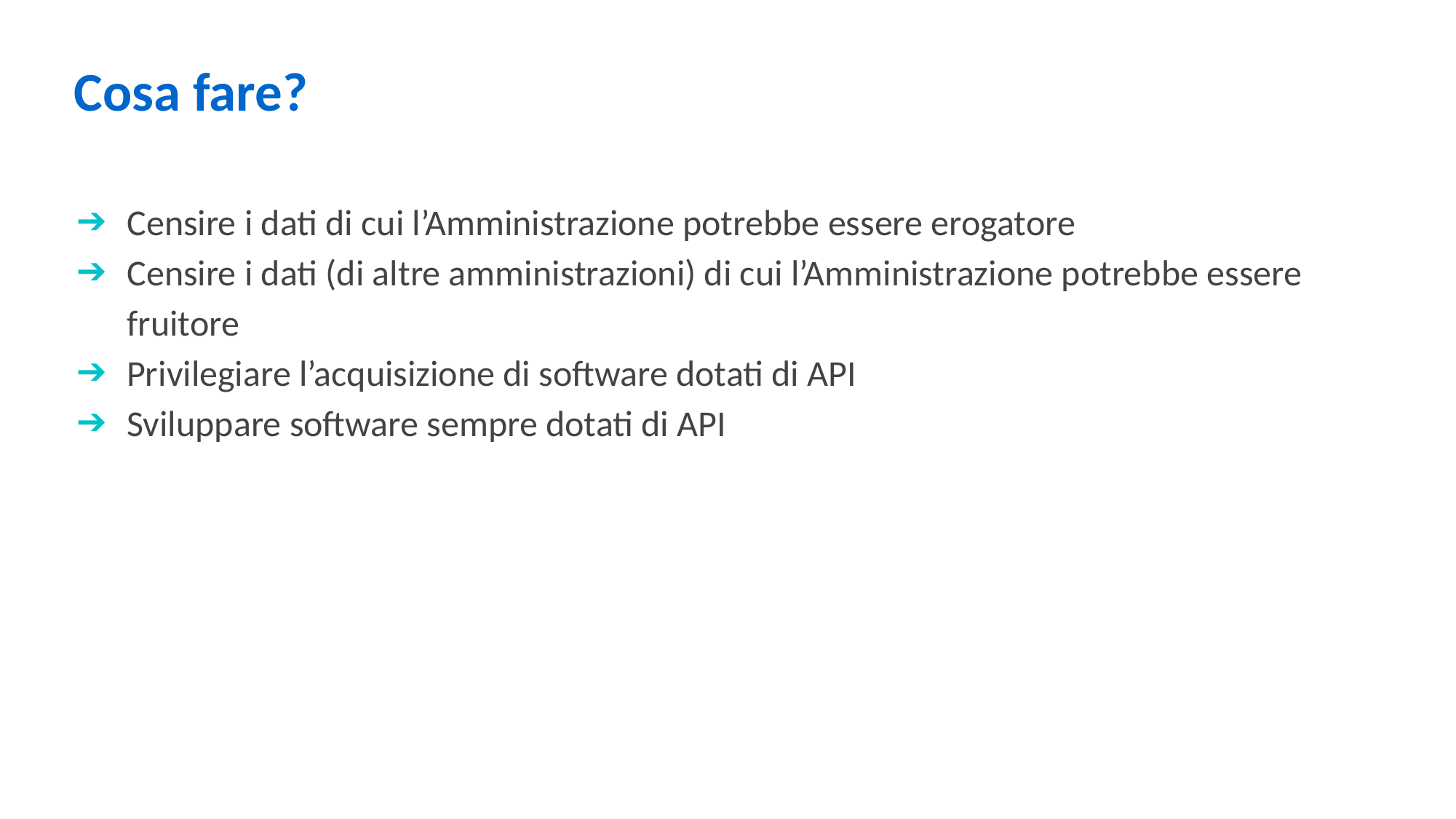

Cosa fare?
Censire i dati di cui l’Amministrazione potrebbe essere erogatore
Censire i dati (di altre amministrazioni) di cui l’Amministrazione potrebbe essere fruitore
Privilegiare l’acquisizione di software dotati di API
Sviluppare software sempre dotati di API